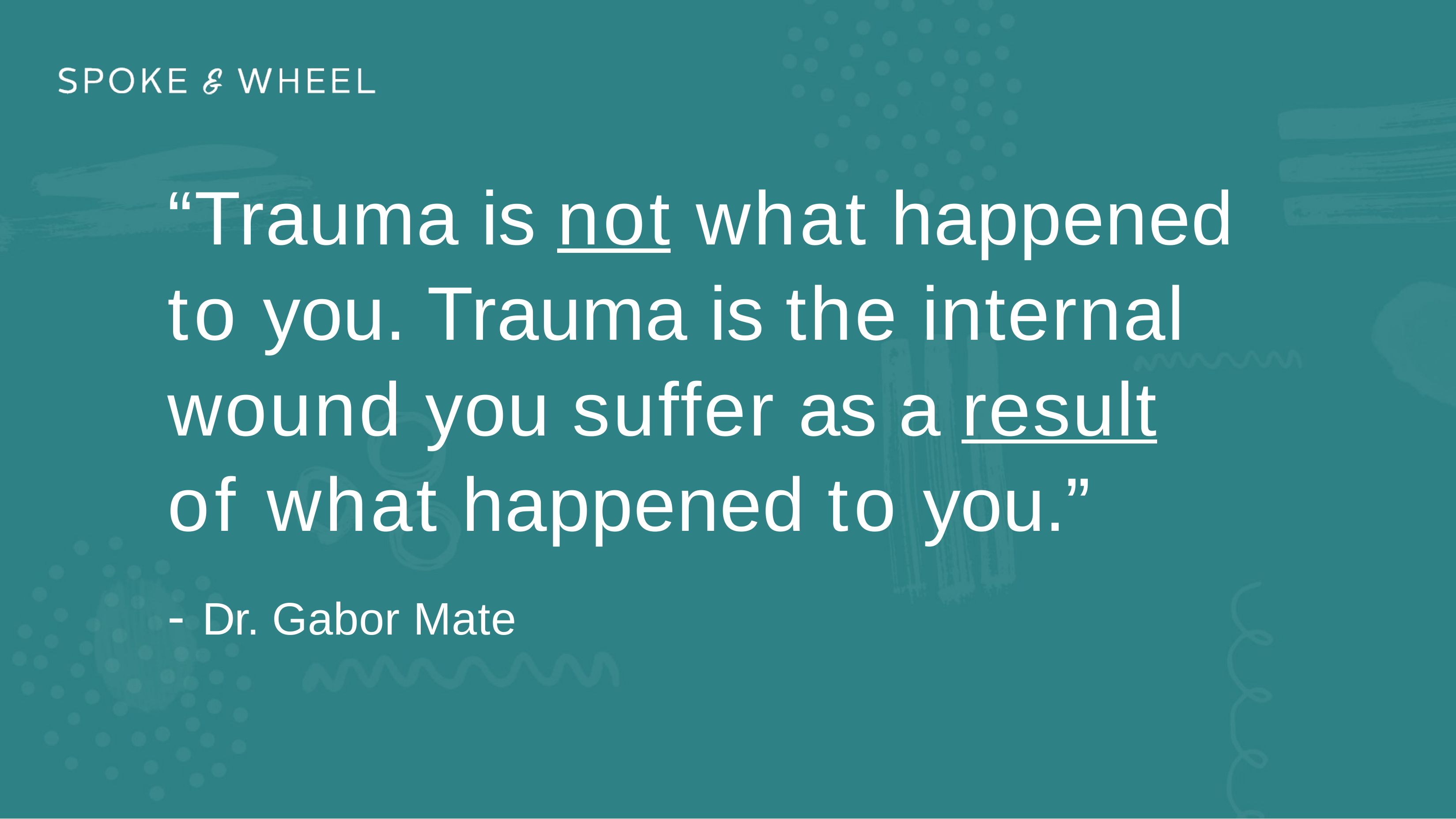

“Trauma is not what happened to you. Trauma is the internal wound you suffer as a result of what happened to you.”
- Dr. Gabor Mate